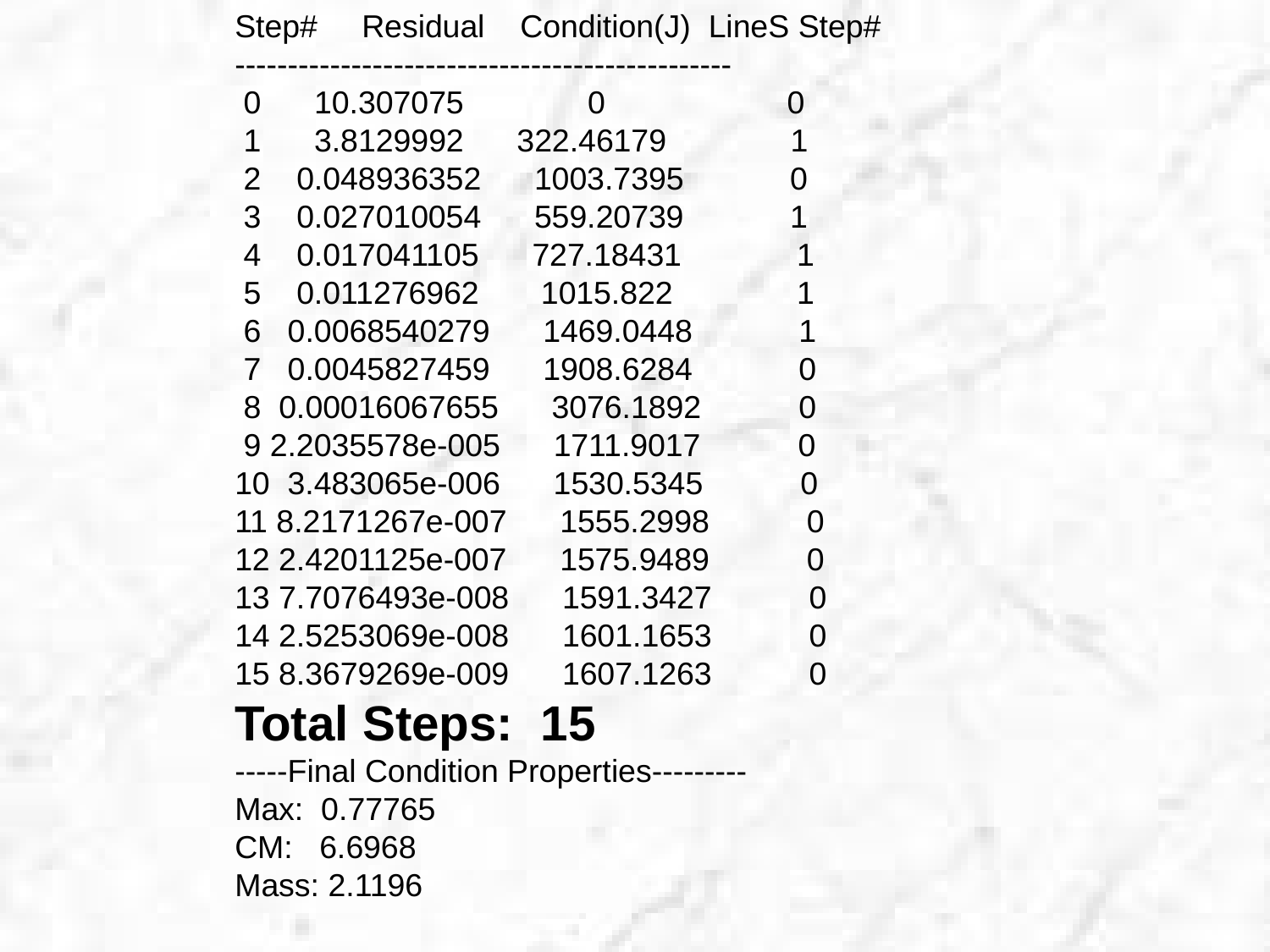

Step#     Residual    Condition(J)  LineS Step#
-----------------------------------------------
 0      10.307075              0            	     0
 1      3.8129992      322.46179              1
 2    0.048936352      1003.7395            0
 3    0.027010054      559.20739            1
 4    0.017041105      727.18431             1
 5    0.011276962       1015.822              1
 6   0.0068540279      1469.0448            1
 7   0.0045827459      1908.6284            0
 8  0.00016067655      3076.1892           0
 9 2.2035578e-005      1711.9017           0
10  3.483065e-006      1530.5345           0
11 8.2171267e-007      1555.2998           0
12 2.4201125e-007      1575.9489           0
13 7.7076493e-008      1591.3427           0
14 2.5253069e-008      1601.1653           0
15 8.3679269e-009      1607.1263           0
Total Steps:  15
-----Final Condition Properties---------
Max:  0.77765
CM:   6.6968
Mass: 2.1196